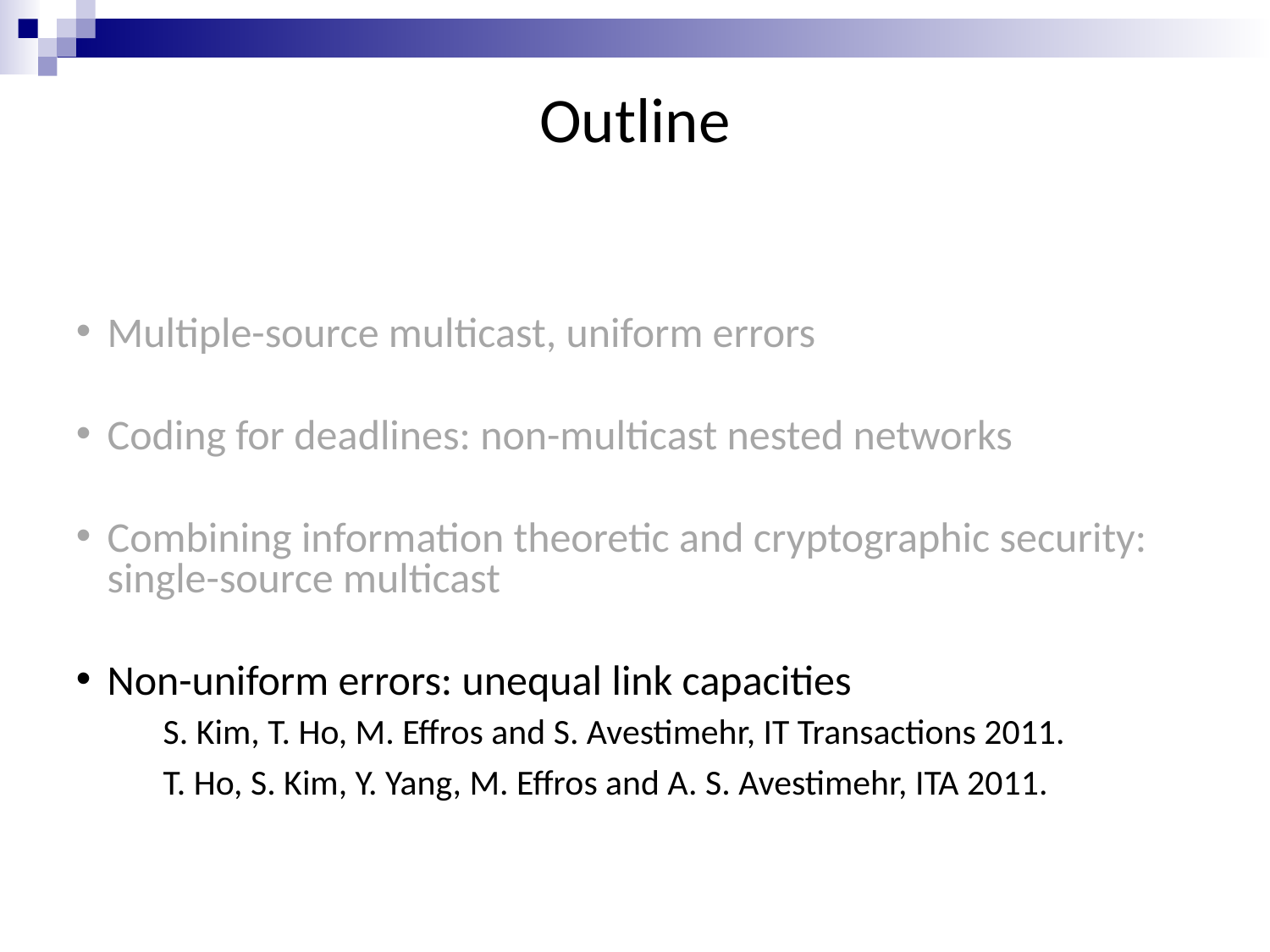

Outline

Multiple-source multicast, uniform errors

Coding for deadlines: non-multicast nested networks

Combining information theoretic and cryptographic security: single-source multicast

Non-uniform errors: unequal link capacities
S. Kim, T. Ho, M. Effros and S. Avestimehr, IT Transactions 2011.
T. Ho, S. Kim, Y. Yang, M. Effros and A. S. Avestimehr, ITA 2011.